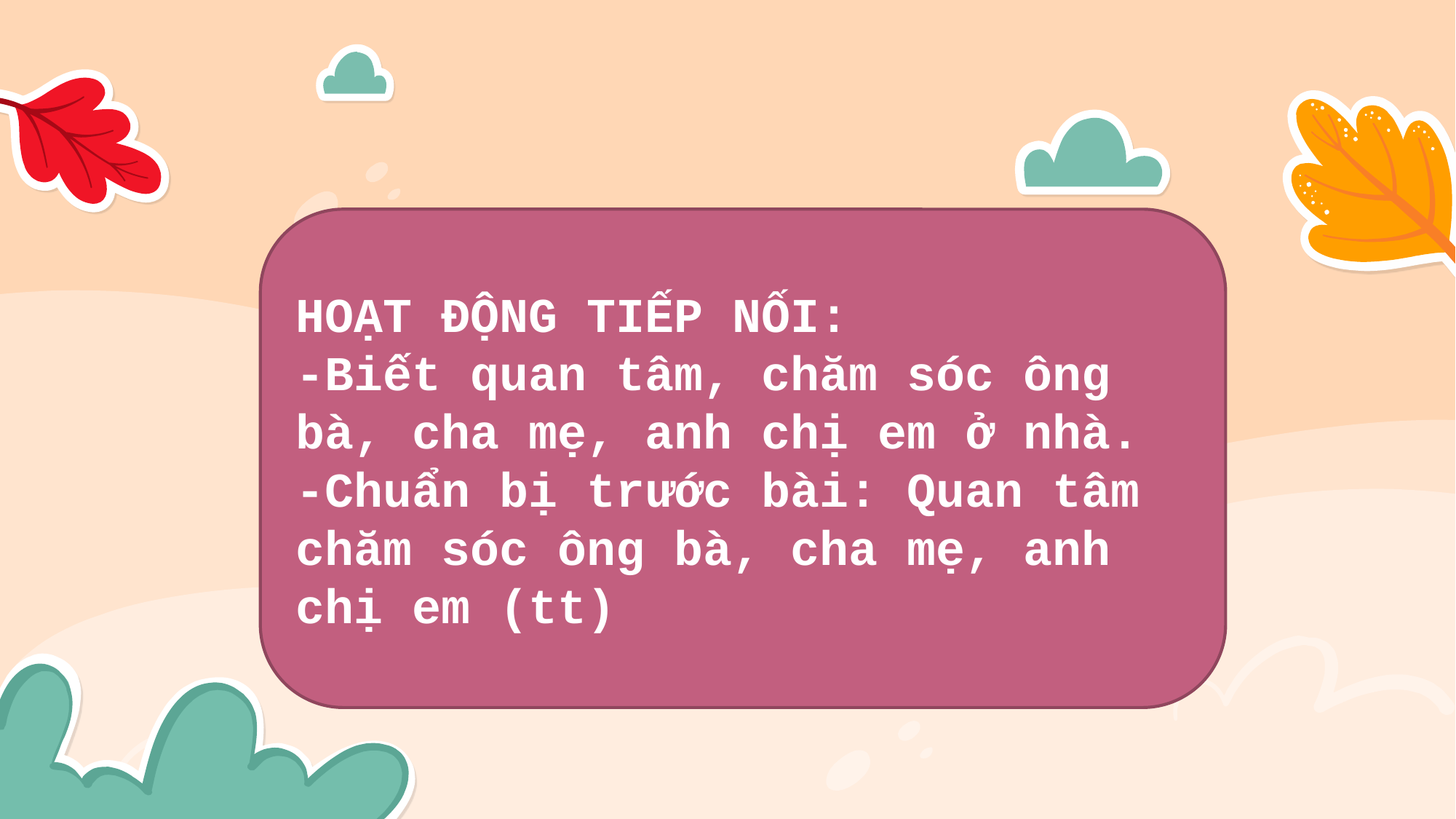

HOẠT ĐỘNG TIẾP NỐI:
-Biết quan tâm, chăm sóc ông bà, cha mẹ, anh chị em ở nhà. -Chuẩn bị trước bài: Quan tâm chăm sóc ông bà, cha mẹ, anh chị em (tt)